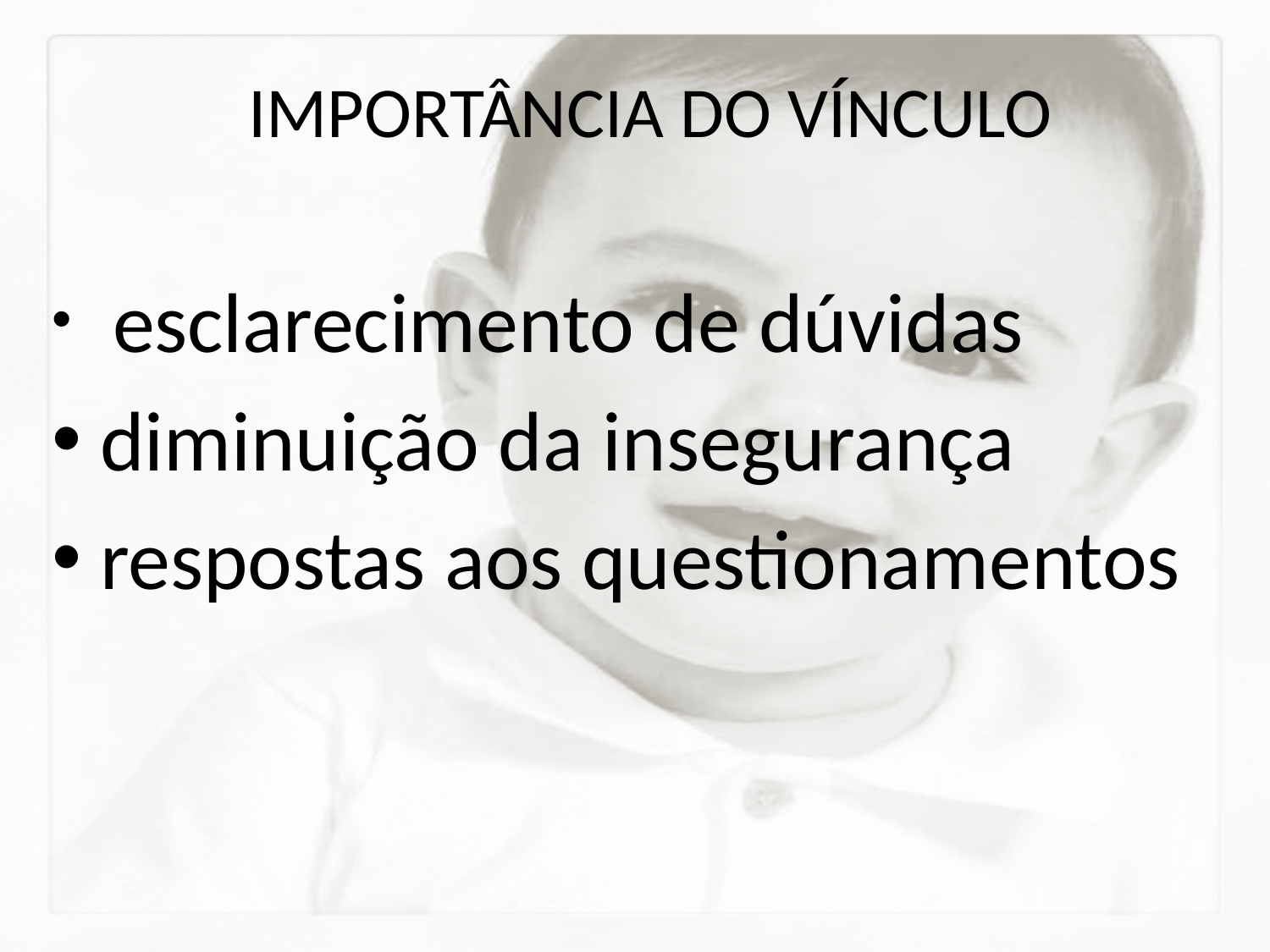

# IMPORTÂNCIA DO VÍNCULO
 esclarecimento de dúvidas
diminuição da insegurança
respostas aos questionamentos